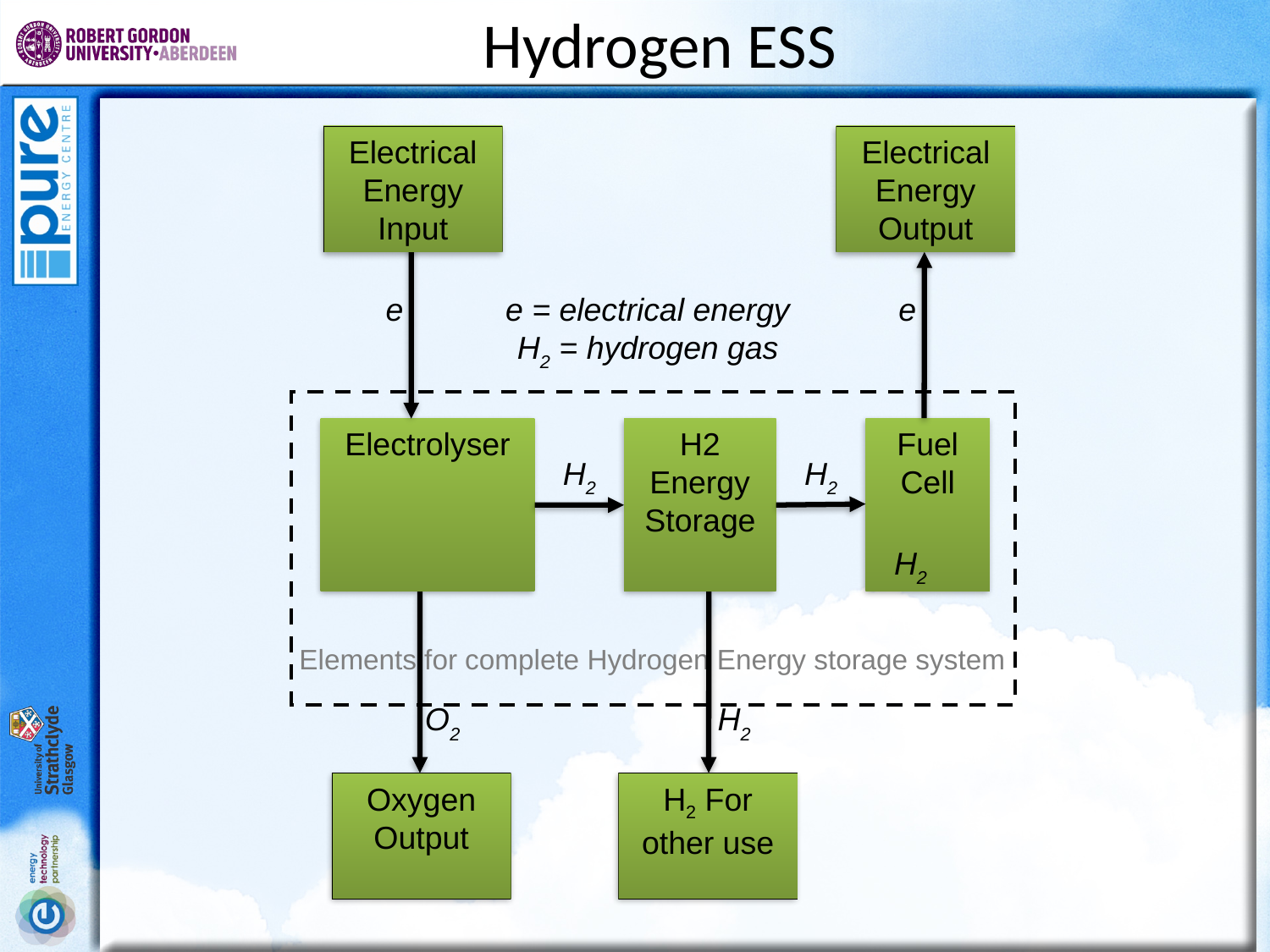

# Hydrogen ESS

Electrical Energy Input

Electrical Energy Output

e
e = electrical energy
H2 = hydrogen gas

e

Electrolyser

H2
Energy
Storage

Fuel Cell

H2
H2

H2

Elements for complete Hydrogen Energy storage system
O2
H2
Oxygen Output
H2 For other use